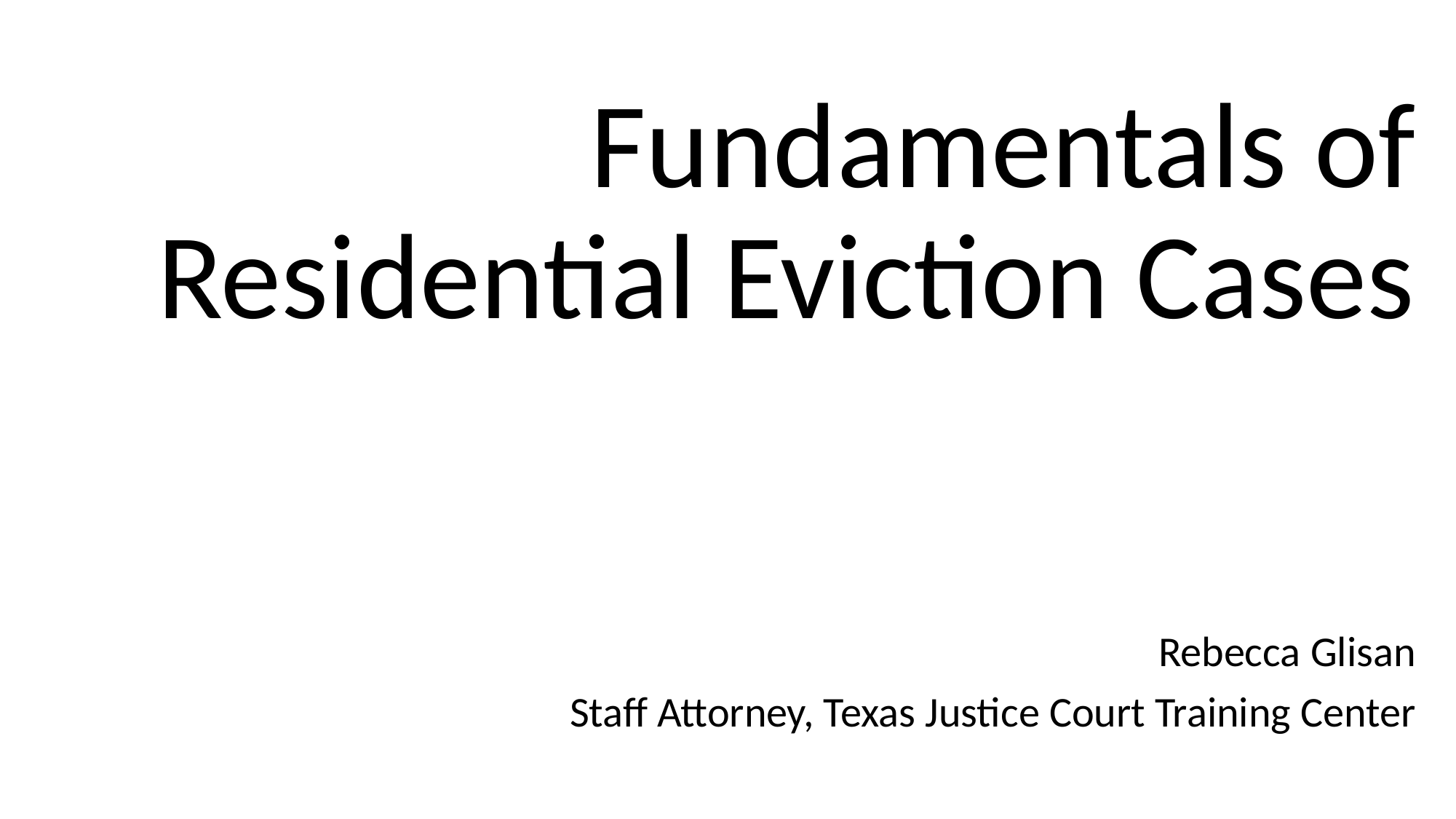

# Fundamentals of Residential Eviction Cases
Rebecca Glisan
Staff Attorney, Texas Justice Court Training Center